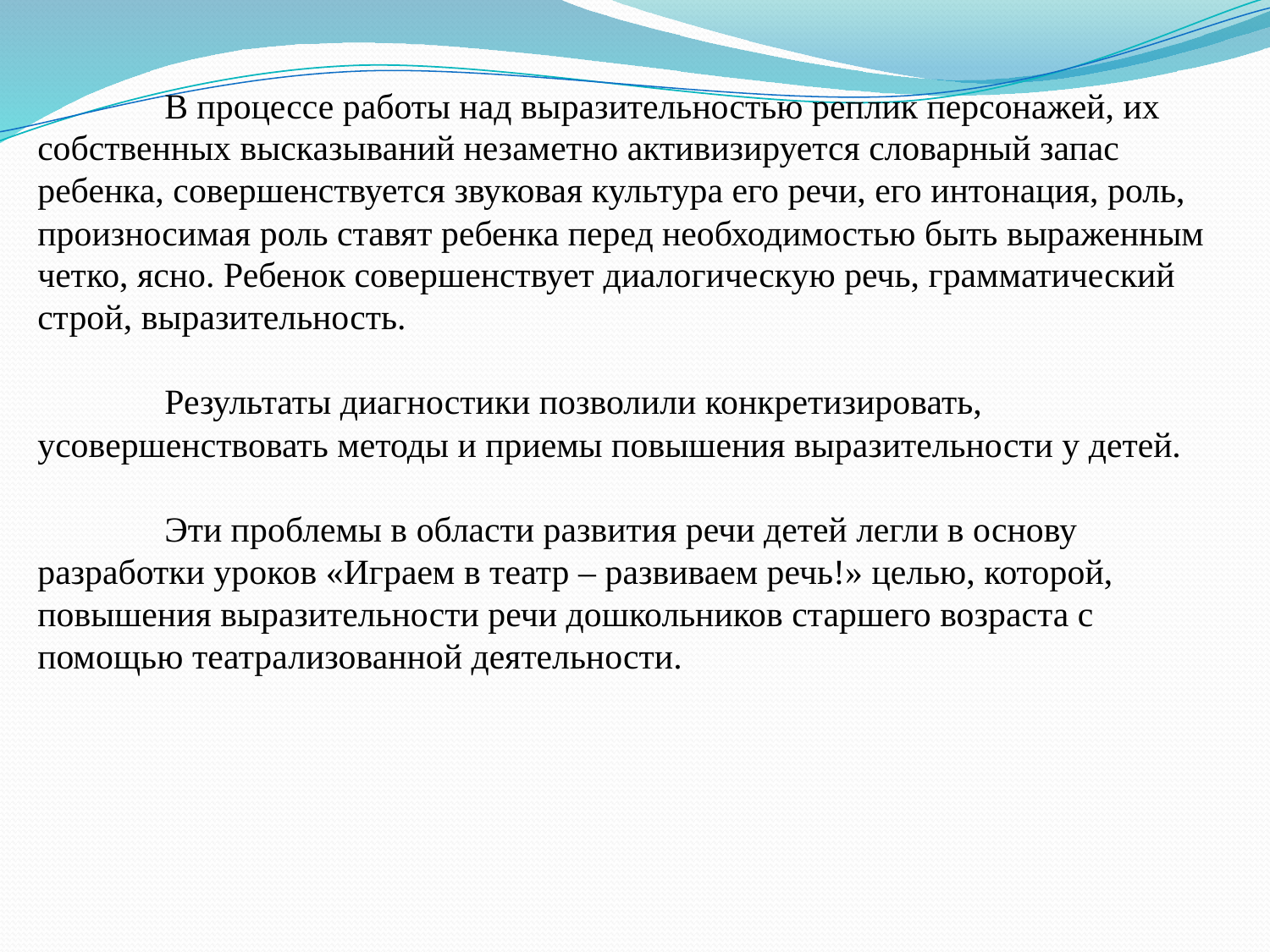

В процессе работы над выразительностью реплик персонажей, их
собственных высказываний незаметно активизируется словарный запас
ребенка, совершенствуется звуковая культура его речи, его интонация, роль, произносимая роль ставят ребенка перед необходимостью быть выраженным четко, ясно. Ребенок совершенствует диалогическую речь, грамматический строй, выразительность.

	Результаты диагностики позволили конкретизировать, усовершенствовать методы и приемы повышения выразительности у детей.
	Эти проблемы в области развития речи детей легли в основу разработки уроков «Играем в театр – развиваем речь!» целью, которой,  повышения выразительности речи дошкольников старшего возраста с помощью театрализованной деятельности.